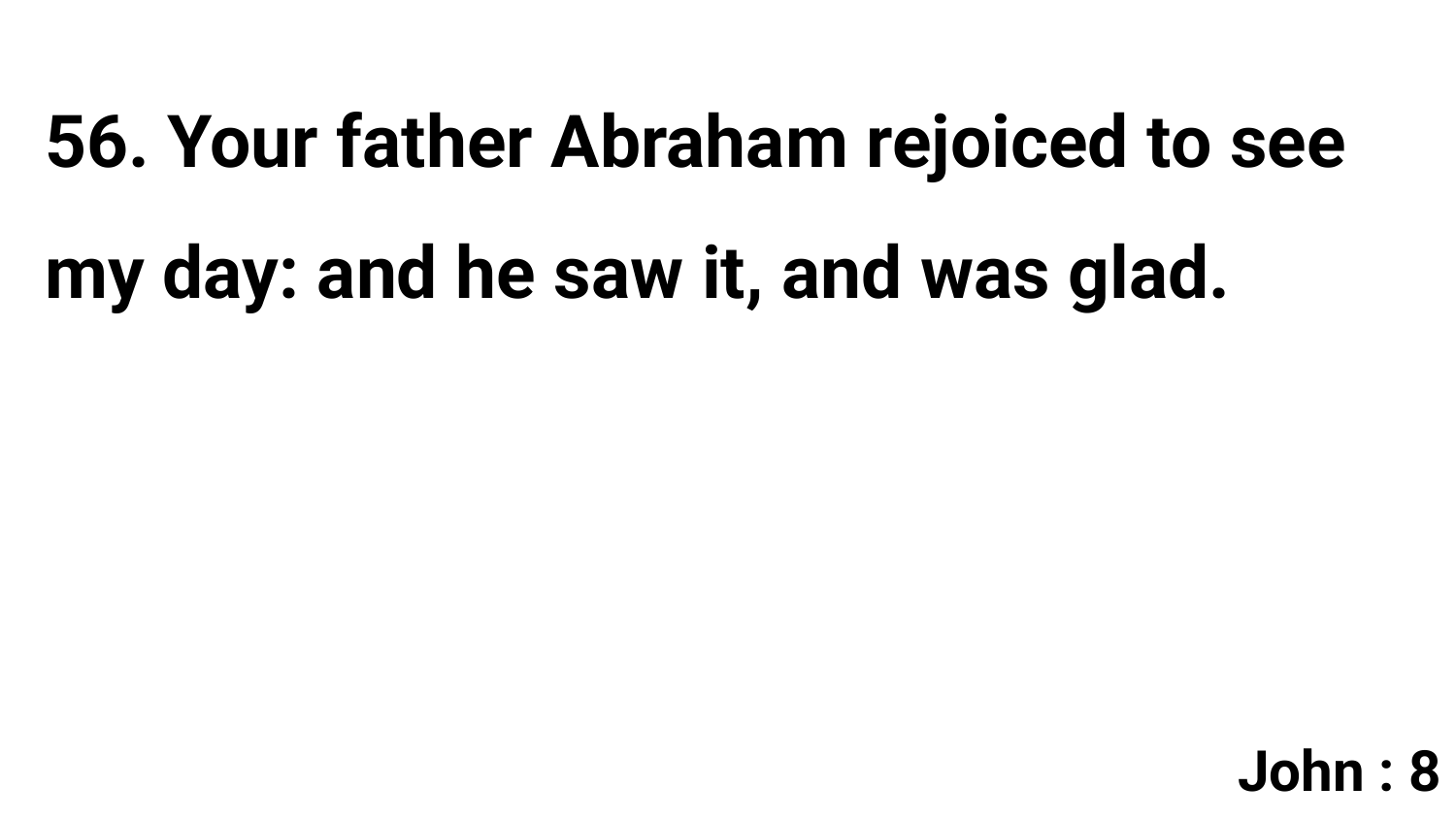

56. Your father Abraham rejoiced to see my day: and he saw it, and was glad.
John : 8